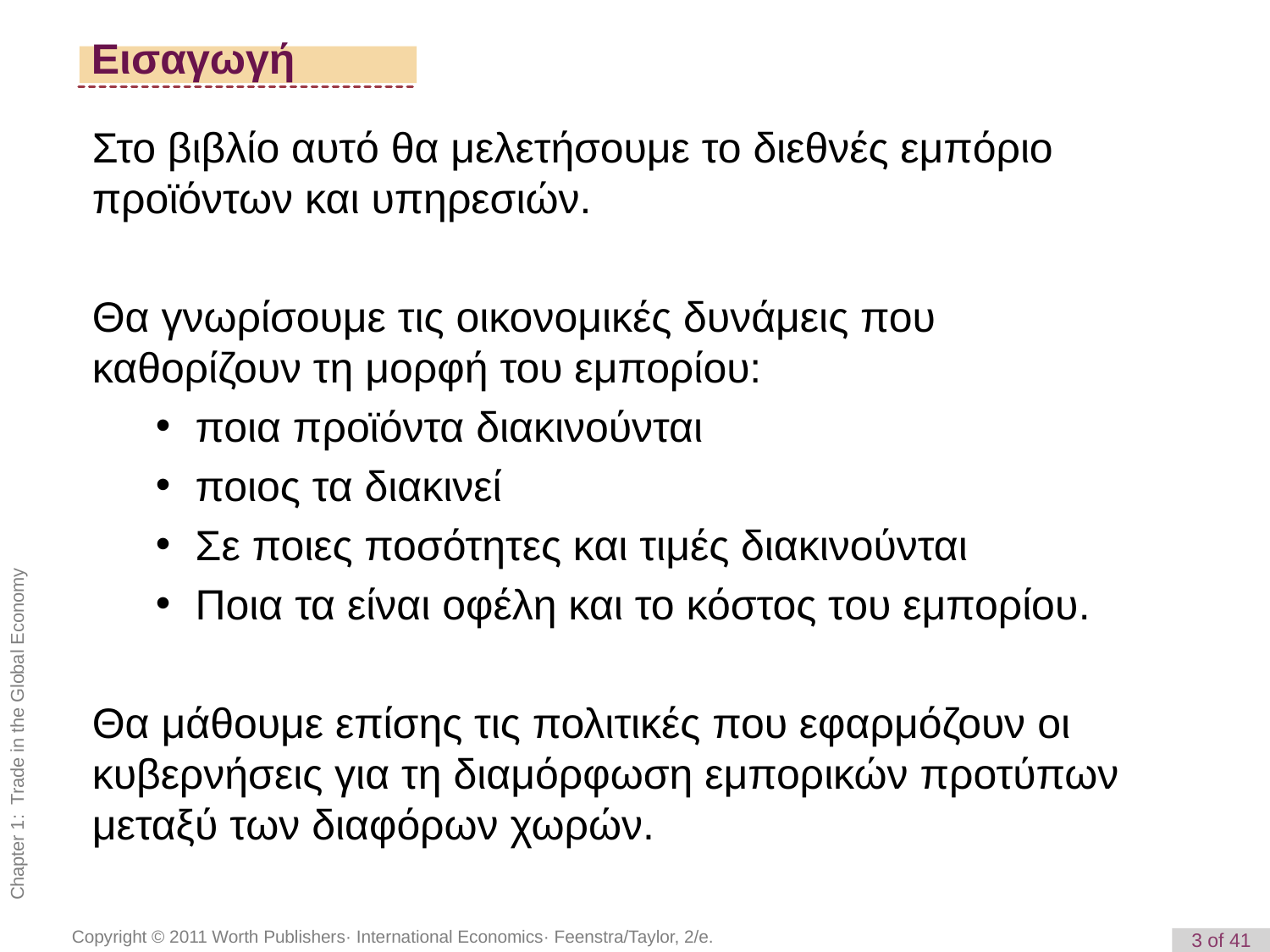

Εισαγωγή

Στο βιβλίο αυτό θα μελετήσουμε το διεθνές εμπόριο προϊόντων και υπηρεσιών.

Θα γνωρίσουμε τις οικονομικές δυνάμεις που καθορίζουν τη μορφή του εμπορίου:
ποια προϊόντα διακινούνται
ποιος τα διακινεί
Σε ποιες ποσότητες και τιμές διακινούνται
Ποια τα είναι οφέλη και το κόστος του εμπορίου.

Θα μάθουμε επίσης τις πολιτικές που εφαρμόζουν οι κυβερνήσεις για τη διαμόρφωση εμπορικών προτύπων μεταξύ των διαφόρων χωρών.